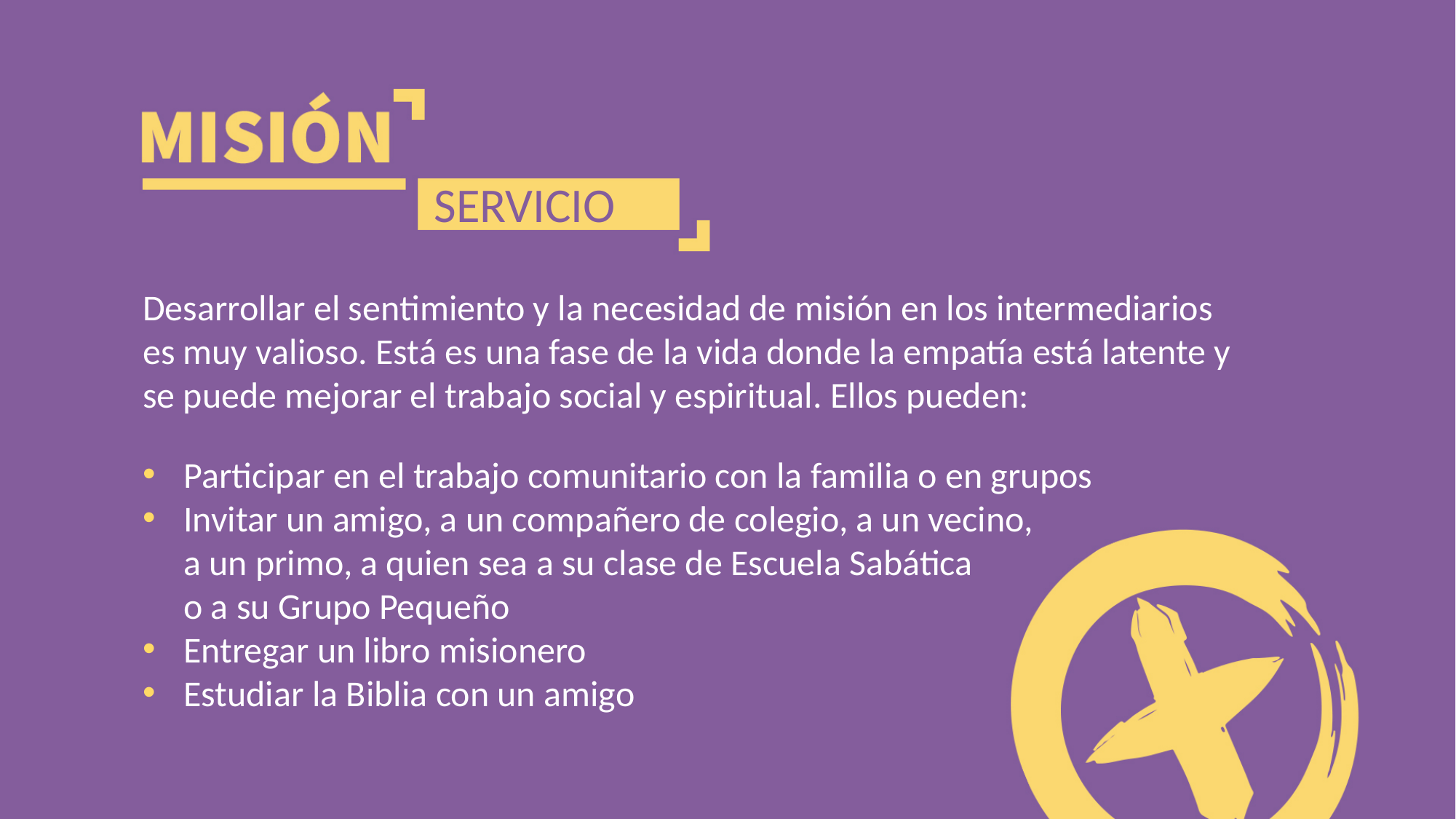

SERVICIO
Desarrollar el sentimiento y la necesidad de misión en los intermediarios
es muy valioso. Está es una fase de la vida donde la empatía está latente y
se puede mejorar el trabajo social y espiritual. Ellos pueden:

Participar en el trabajo comunitario con la familia o en grupos
Invitar un amigo, a un compañero de colegio, a un vecino,                          a un primo, a quien sea a su clase de Escuela Sabática                                  o a su Grupo Pequeño
Entregar un libro misionero
Estudiar la Biblia con un amigo